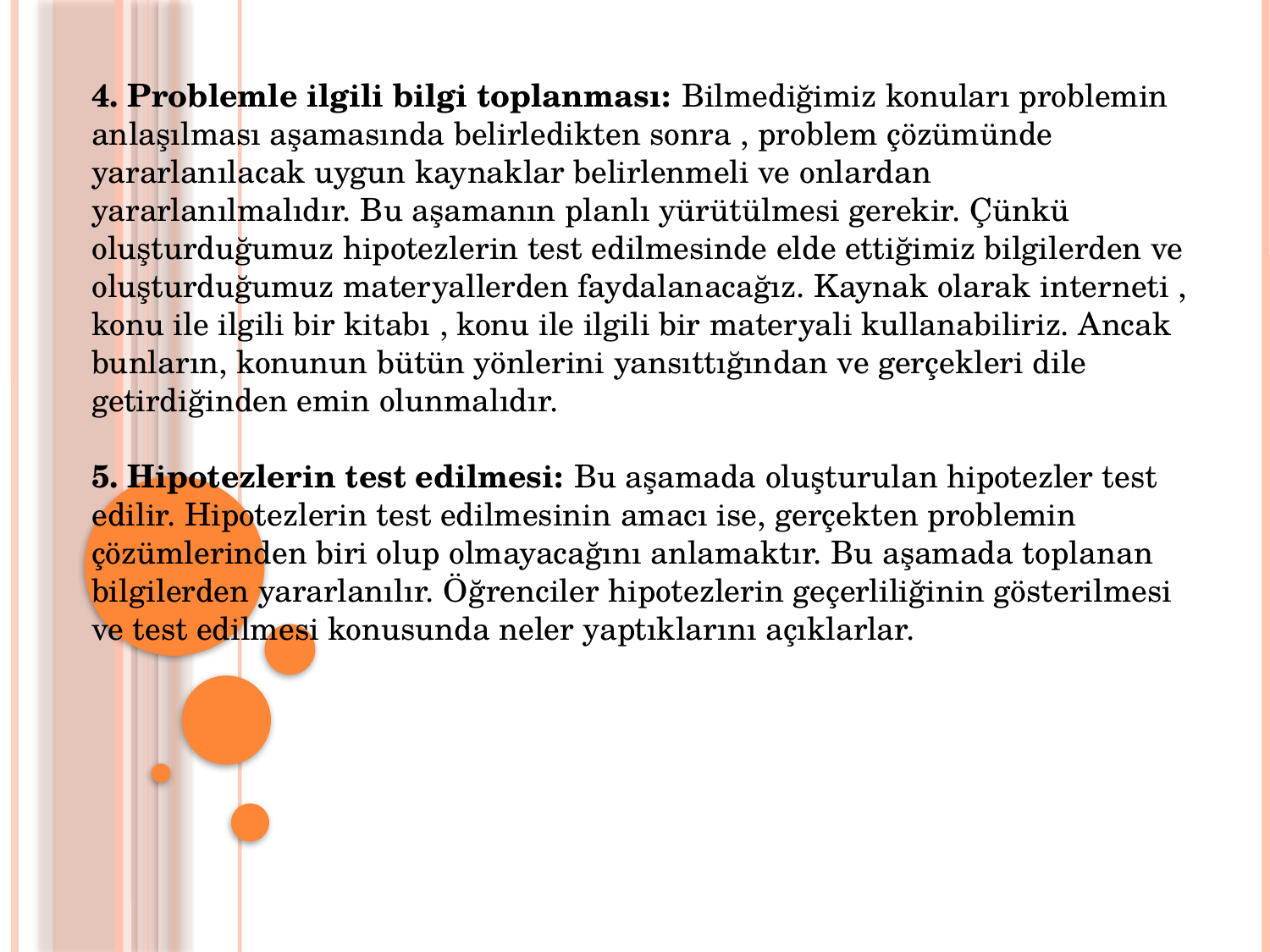

4. Problemle ilgili bilgi toplanması: Bilmediğimiz konuları problemin anlaşılması aşamasında belirledikten sonra , problem çözümünde yararlanılacak uygun kaynaklar belirlenmeli ve onlardan yararlanılmalıdır. Bu aşamanın planlı yürütülmesi gerekir. Çünkü oluşturduğumuz hipotezlerin test edilmesinde elde ettiğimiz bilgilerden ve oluşturduğumuz materyallerden faydalanacağız. Kaynak olarak interneti , konu ile ilgili bir kitabı , konu ile ilgili bir materyali kullanabiliriz. Ancak bunların, konunun bütün yönlerini yansıttığından ve gerçekleri dile getirdiğinden emin olunmalıdır.

5. Hipotezlerin test edilmesi: Bu aşamada oluşturulan hipotezler test edilir. Hipotezlerin test edilmesinin amacı ise, gerçekten problemin çözümlerinden biri olup olmayacağını anlamaktır. Bu aşamada toplanan bilgilerden yararlanılır. Öğrenciler hipotezlerin geçerliliğinin gösterilmesi ve test edilmesi konusunda neler yaptıklarını açıklarlar.